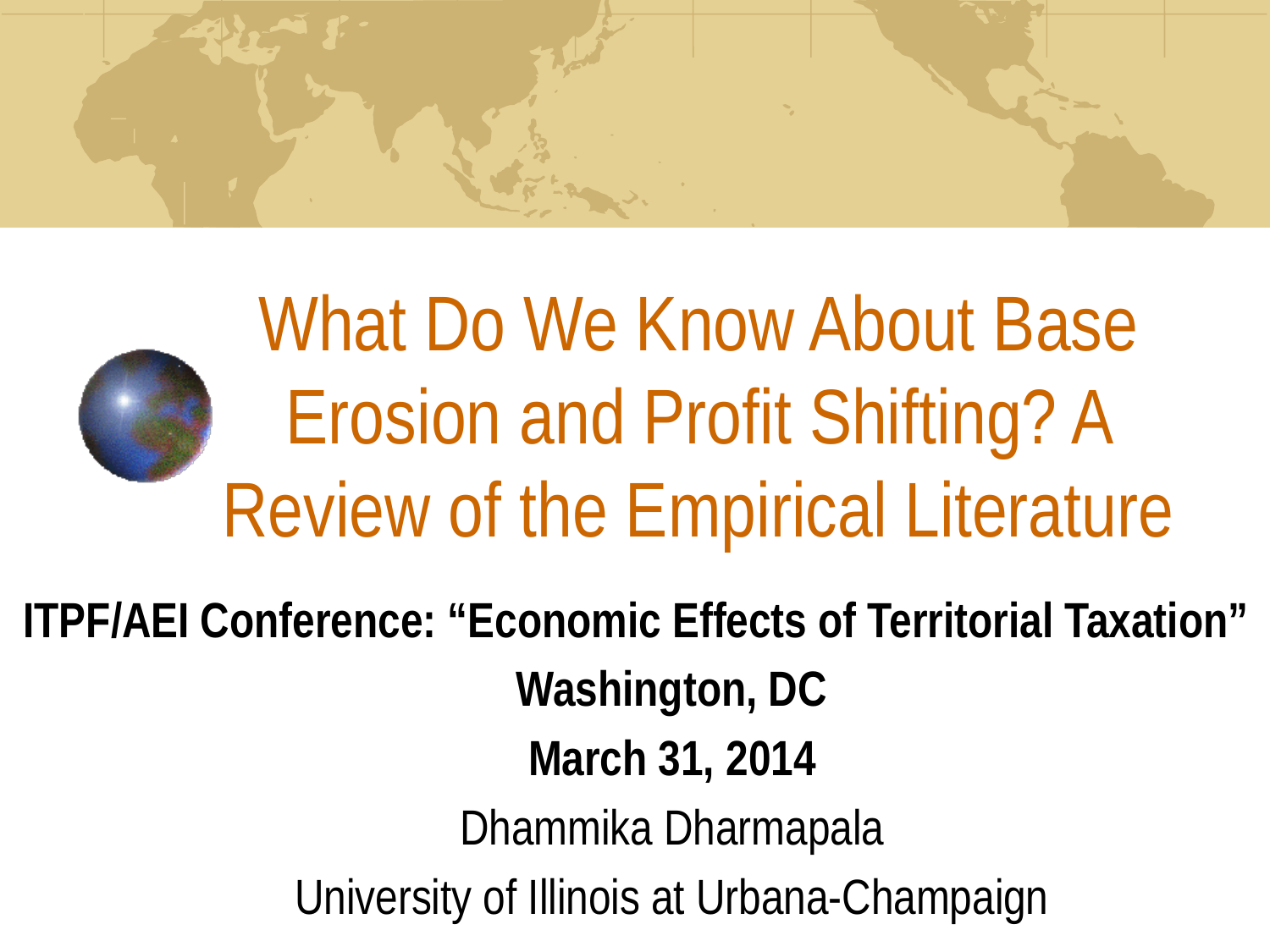

# What Do We Know About Base Erosion and Profit Shifting? A Review of the Empirical Literature
ITPF/AEI Conference: “Economic Effects of Territorial Taxation”
Washington, DC
March 31, 2014
Dhammika Dharmapala
University of Illinois at Urbana-Champaign